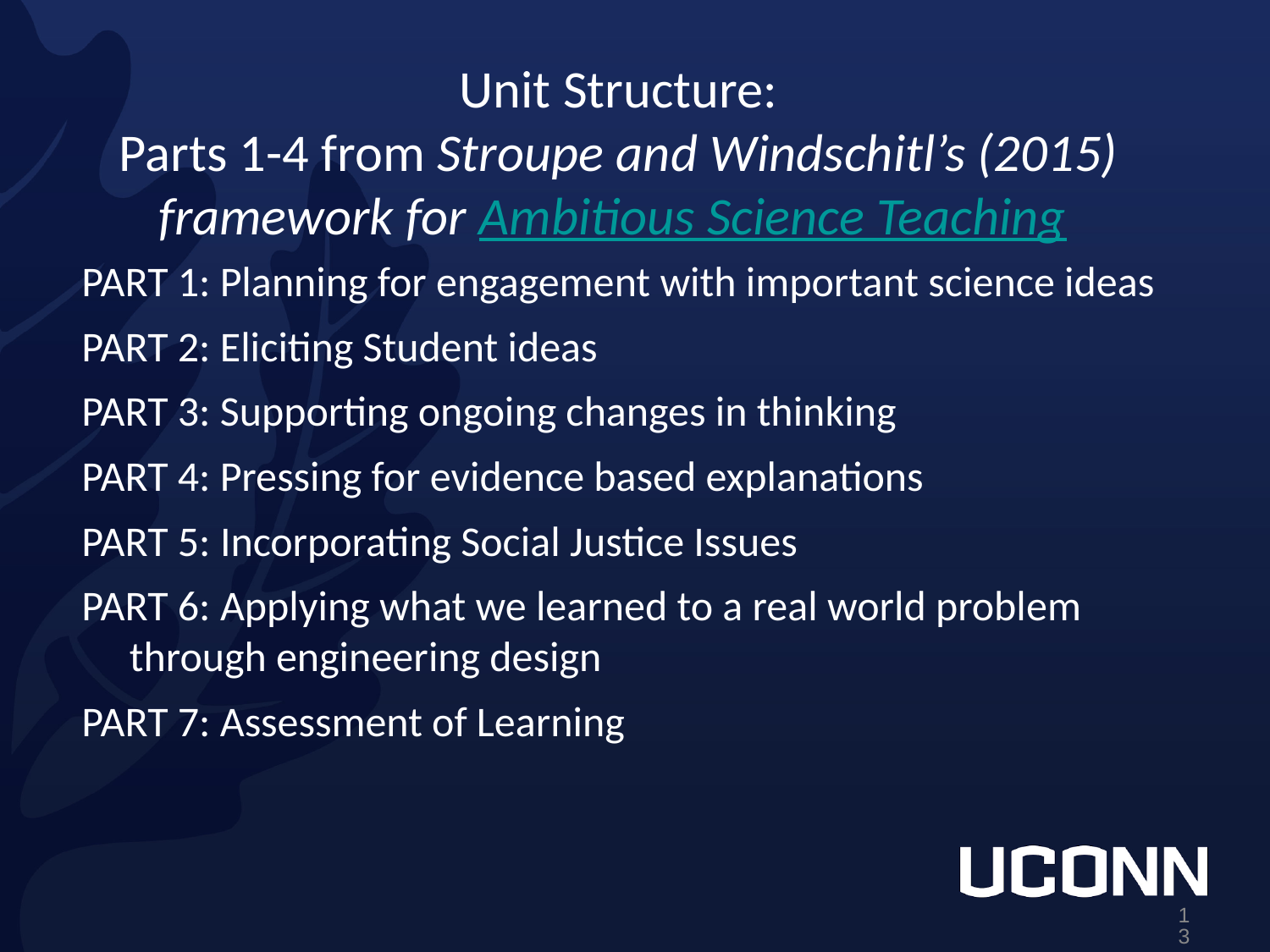

# Unit Structure:
Parts 1-4 from Stroupe and Windschitl’s (2015) framework for Ambitious Science Teaching
PART 1: Planning for engagement with important science ideas
PART 2: Eliciting Student ideas
PART 3: Supporting ongoing changes in thinking
PART 4: Pressing for evidence based explanations
PART 5: Incorporating Social Justice Issues
PART 6: Applying what we learned to a real world problem through engineering design
PART 7: Assessment of Learning

13